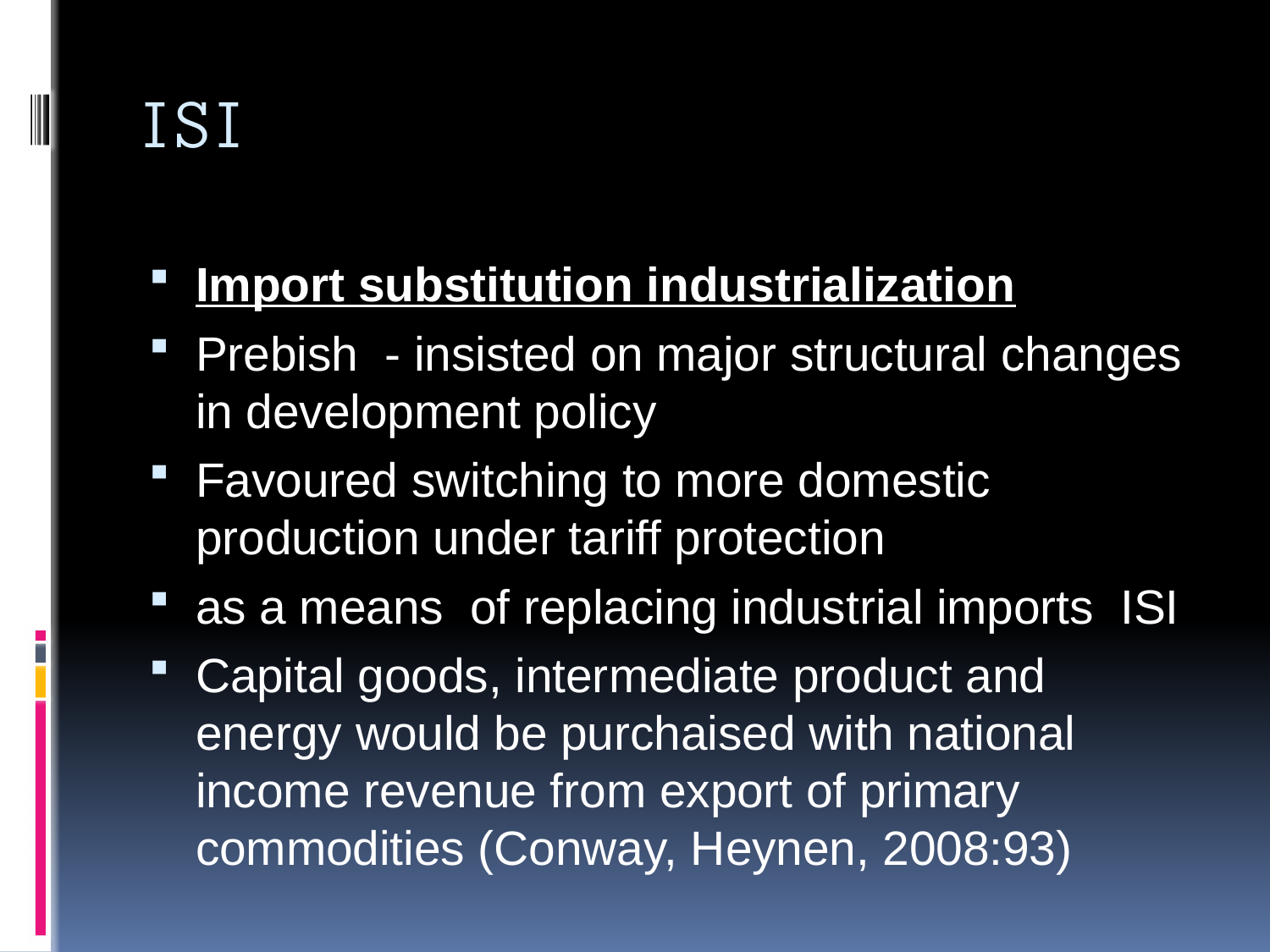

# ISI
Import substitution industrialization
Prebish  - insisted on major structural changes in development policy
Favoured switching to more domestic production under tariff protection
as a means  of replacing industrial imports  ISI
Capital goods, intermediate product and energy would be purchaised with national income revenue from export of primary commodities (Conway, Heynen, 2008:93)